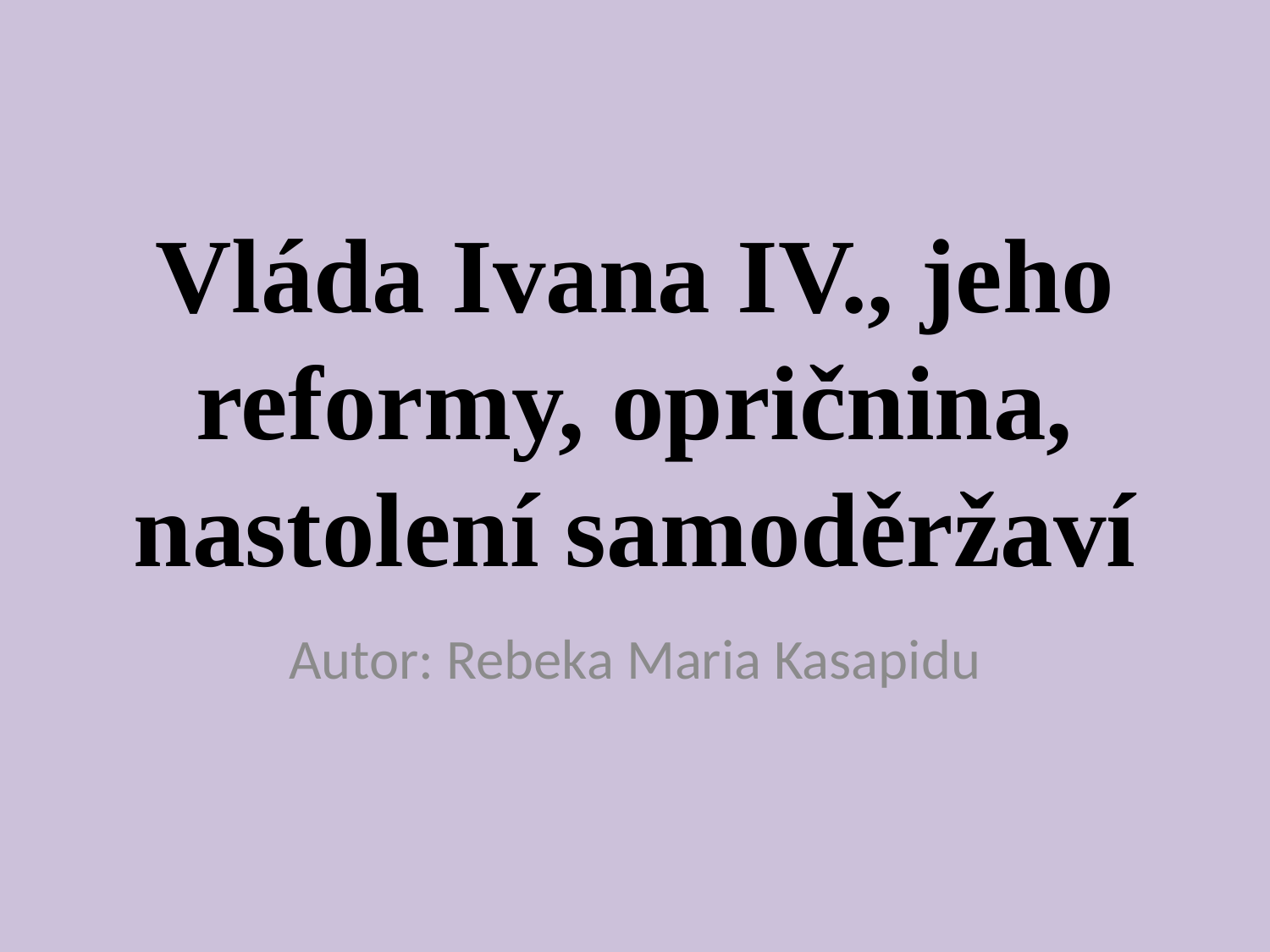

# Vláda Ivana IV., jeho reformy, opričnina, nastolení samoděržaví
Autor: Rebeka Maria Kasapidu